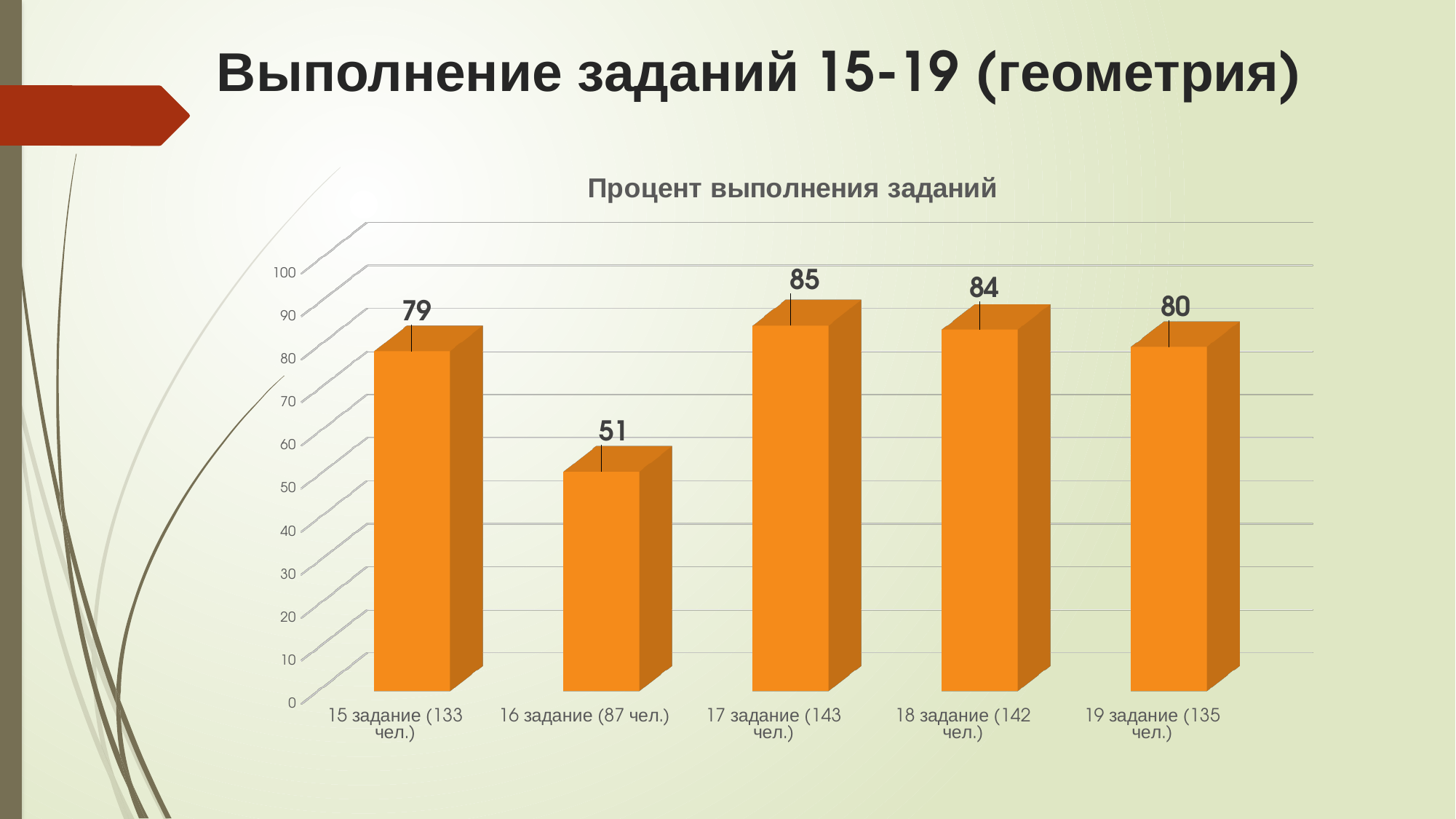

# Выполнение заданий 15-19 (геометрия)

[unsupported chart]